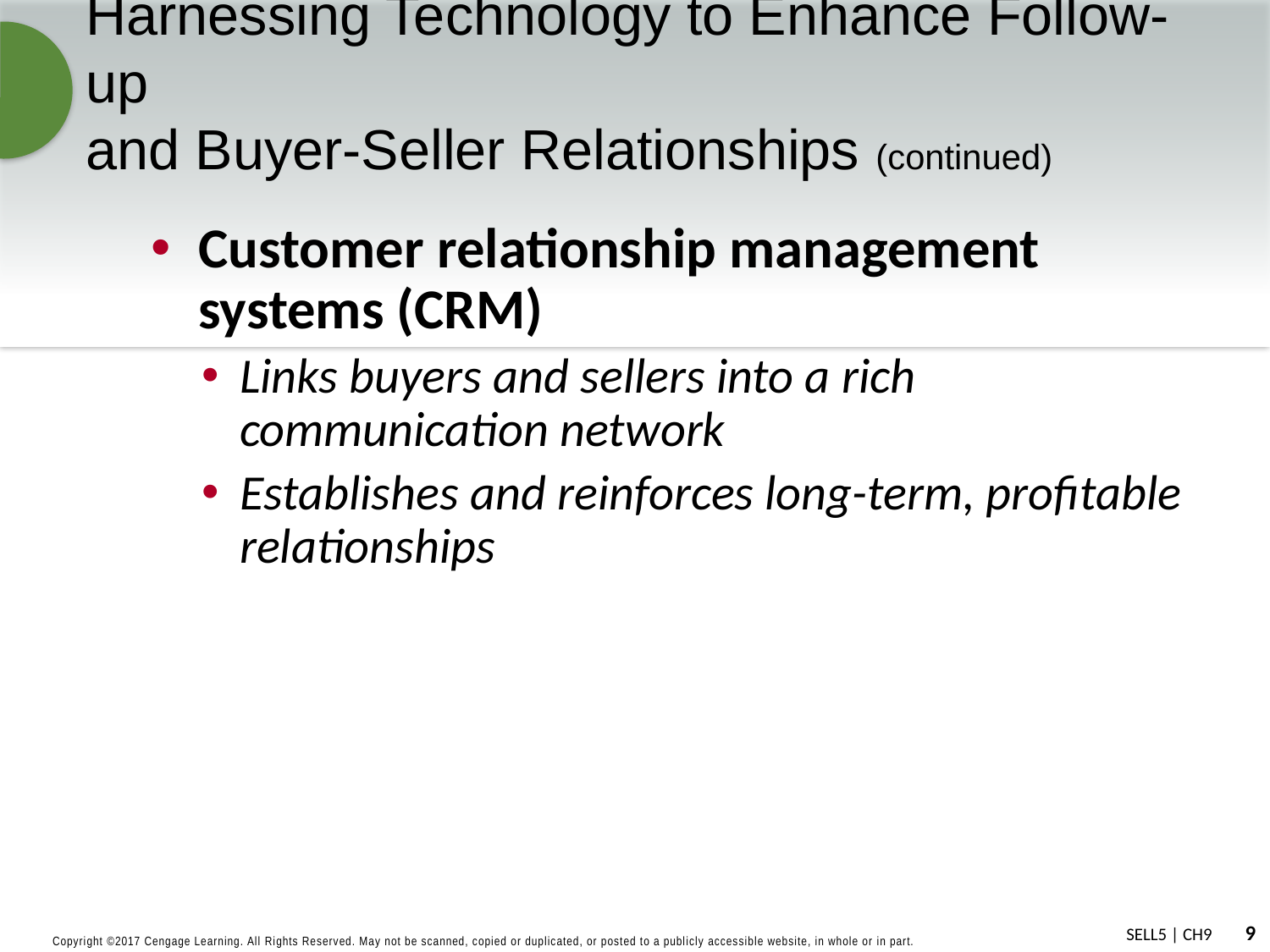

# Harnessing Technology to Enhance Follow-up and Buyer-Seller Relationships (continued)
Customer relationship management systems (CRM)
Links buyers and sellers into a rich communication network
Establishes and reinforces long-term, profitable relationships